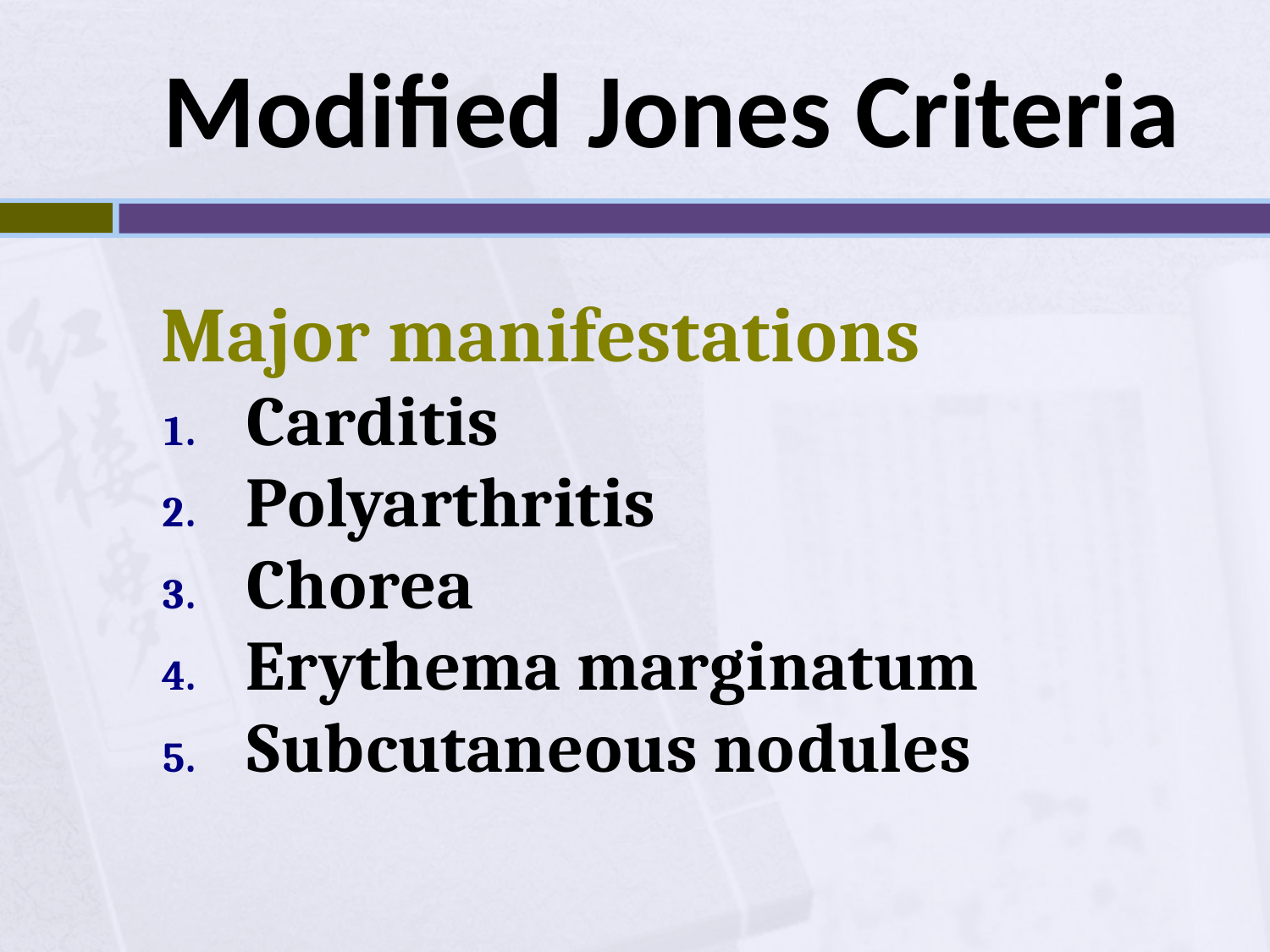

# Modified Jones Criteria
Major manifestations
Carditis
Polyarthritis
Chorea
Erythema marginatum
Subcutaneous nodules